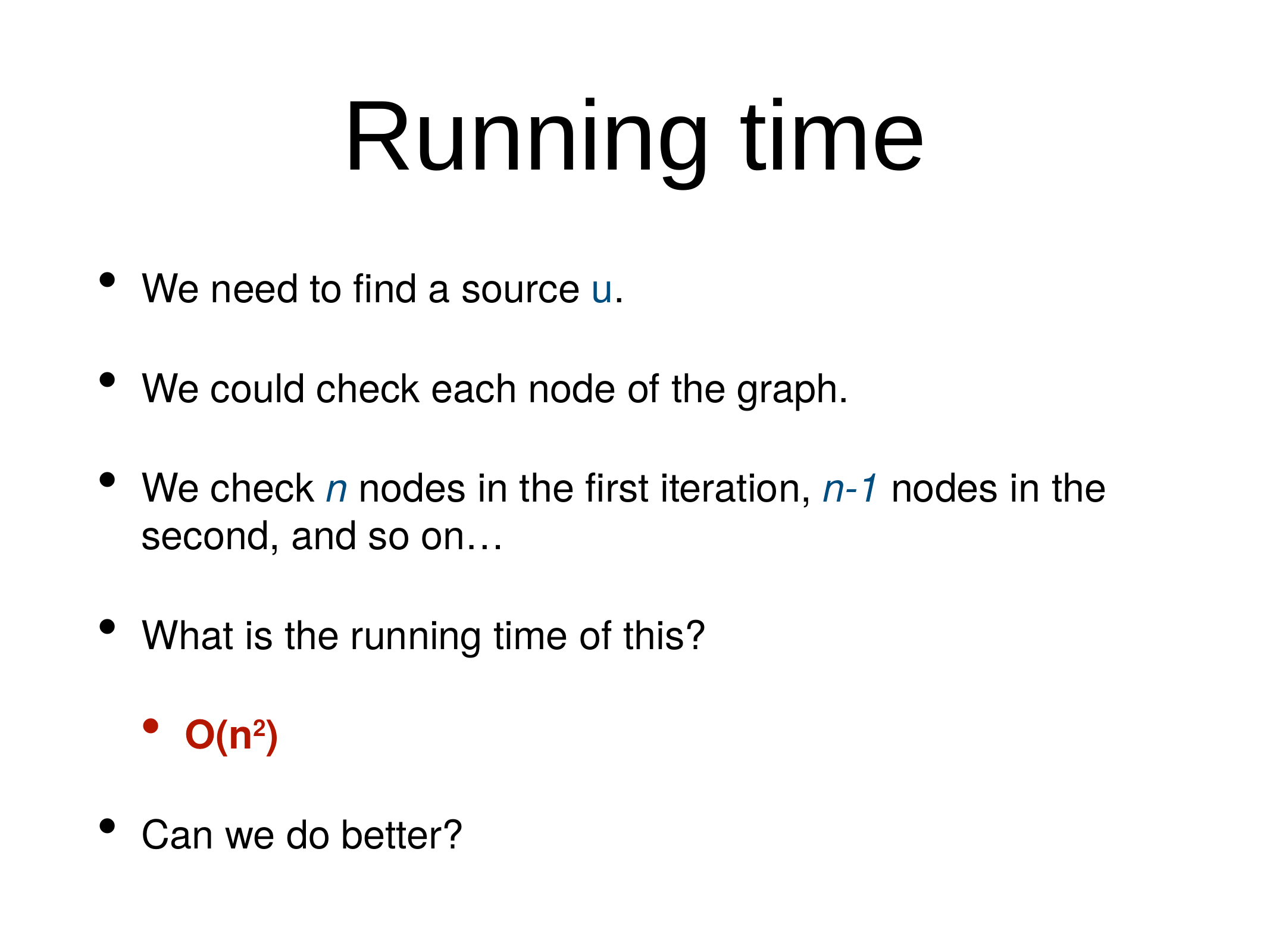

# Running time
We need to find a source u.
We could check each node of the graph.
We check n nodes in the first iteration, n-1 nodes in the second, and so on…
What is the running time of this?
O(n2)
Can we do better?